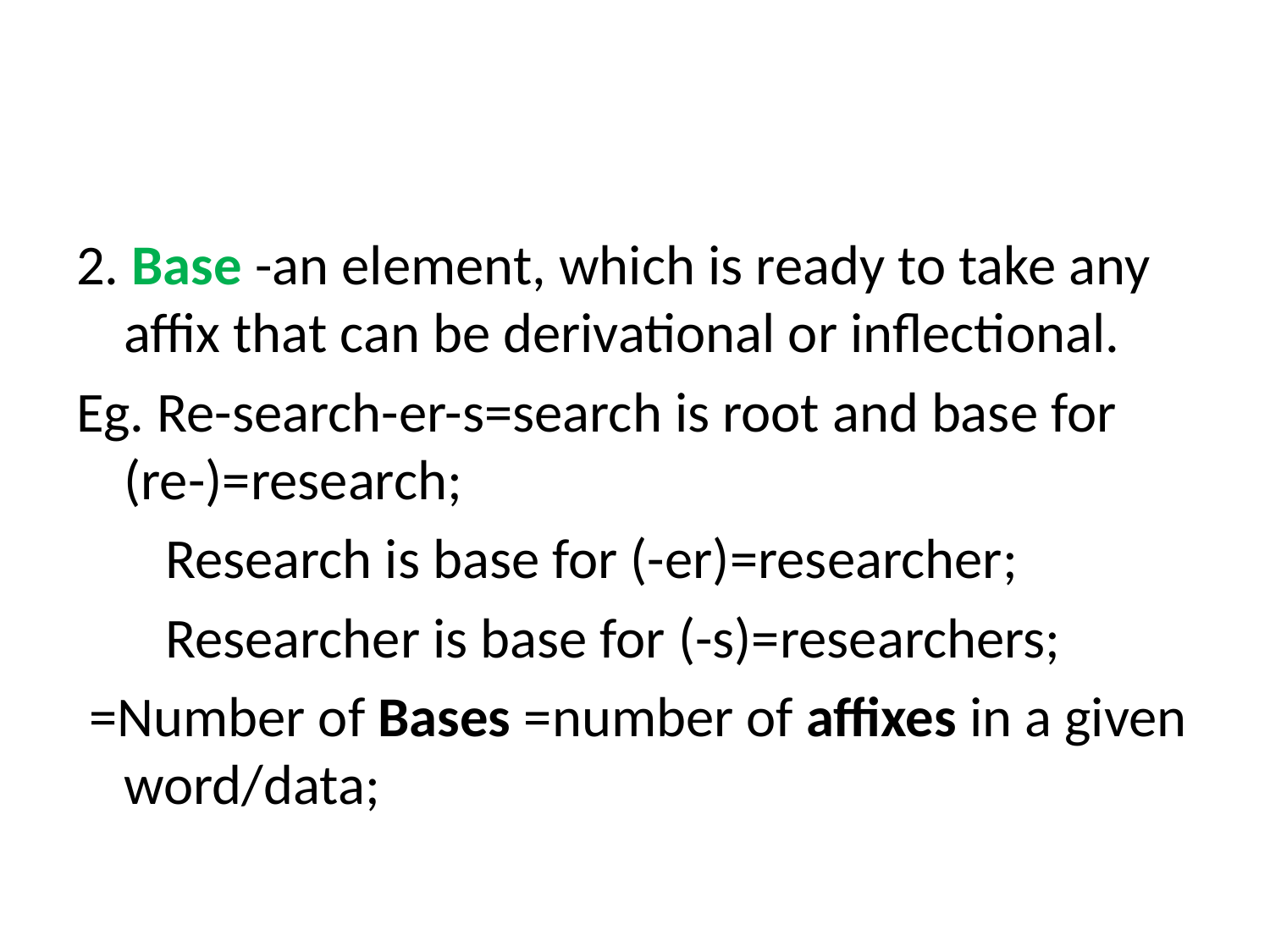

#
2. Base -an element, which is ready to take any affix that can be derivational or inflectional.
Eg. Re-search-er-s=search is root and base for (re-)=research;
       Research is base for (-er)=researcher;
       Researcher is base for (-s)=researchers;
 =Number of Bases =number of affixes in a given word/data;